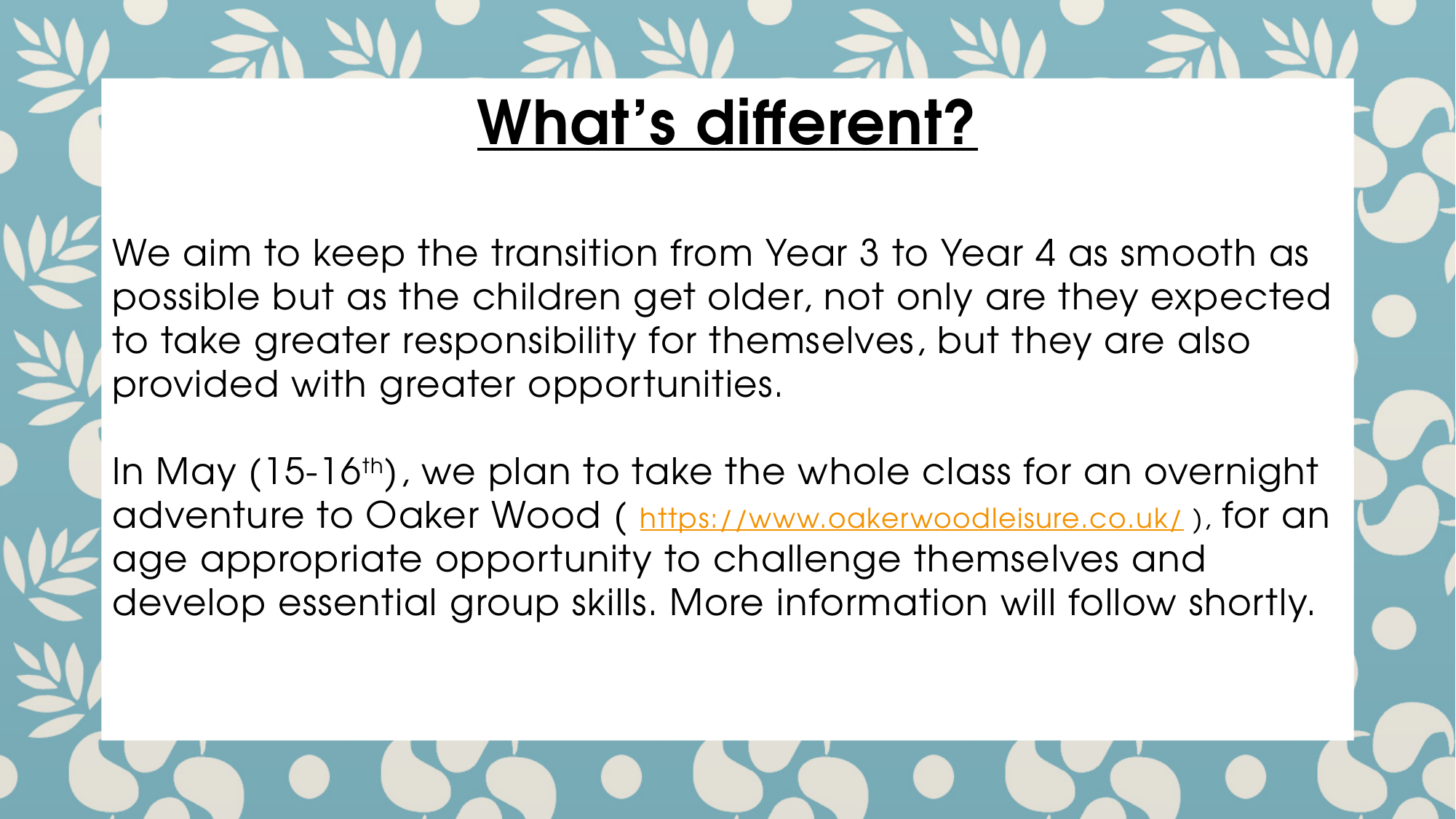

What’s different?

We aim to keep the transition from Year 3 to Year 4 as smooth as possible but as the children get older, not only are they expected to take greater responsibility for themselves, but they are also provided with greater opportunities.

In May (15-16th), we plan to take the whole class for an overnight adventure to Oaker Wood ( https://www.oakerwoodleisure.co.uk/ ), for an age appropriate opportunity to challenge themselves and develop essential group skills. More information will follow shortly.